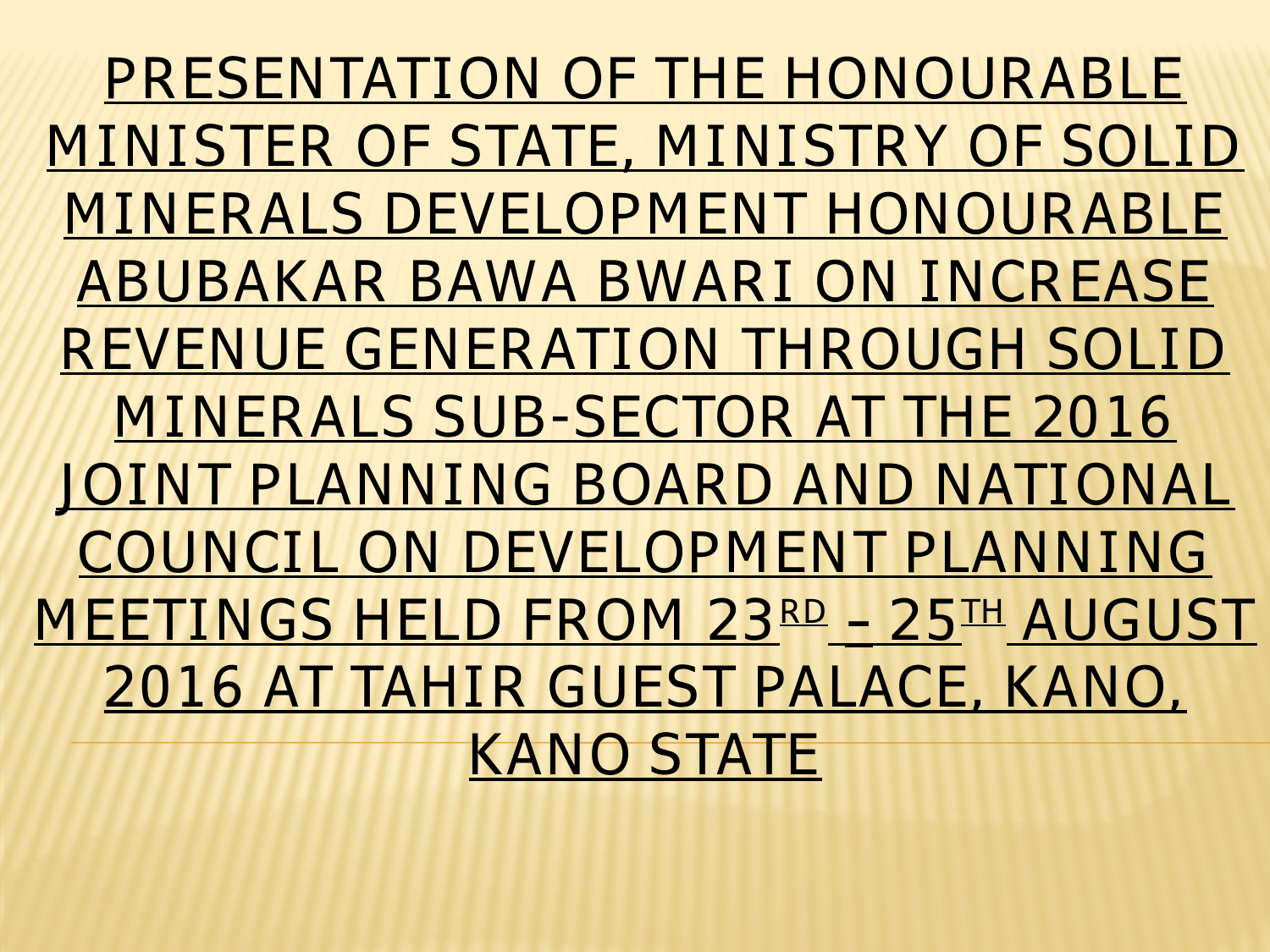

PRESENTATION OF THE HONOURABLE MINISTER OF STATE, MINISTRY OF SOLID MINERALS DEVELOPMENT HONOURABLE ABUBAKAR BAWA BWARI ON INCREASE REVENUE GENERATION THROUGH SOLID MINERALS SUB-SECTOR AT THE 2016 JOINT PLANNING BOARD AND NATIONAL COUNCIL ON DEVELOPMENT PLANNING MEETINGS HELD FROM 23RD – 25TH AUGUST 2016 AT TAHIR GUEST PALACE, KANO, KANO STATE